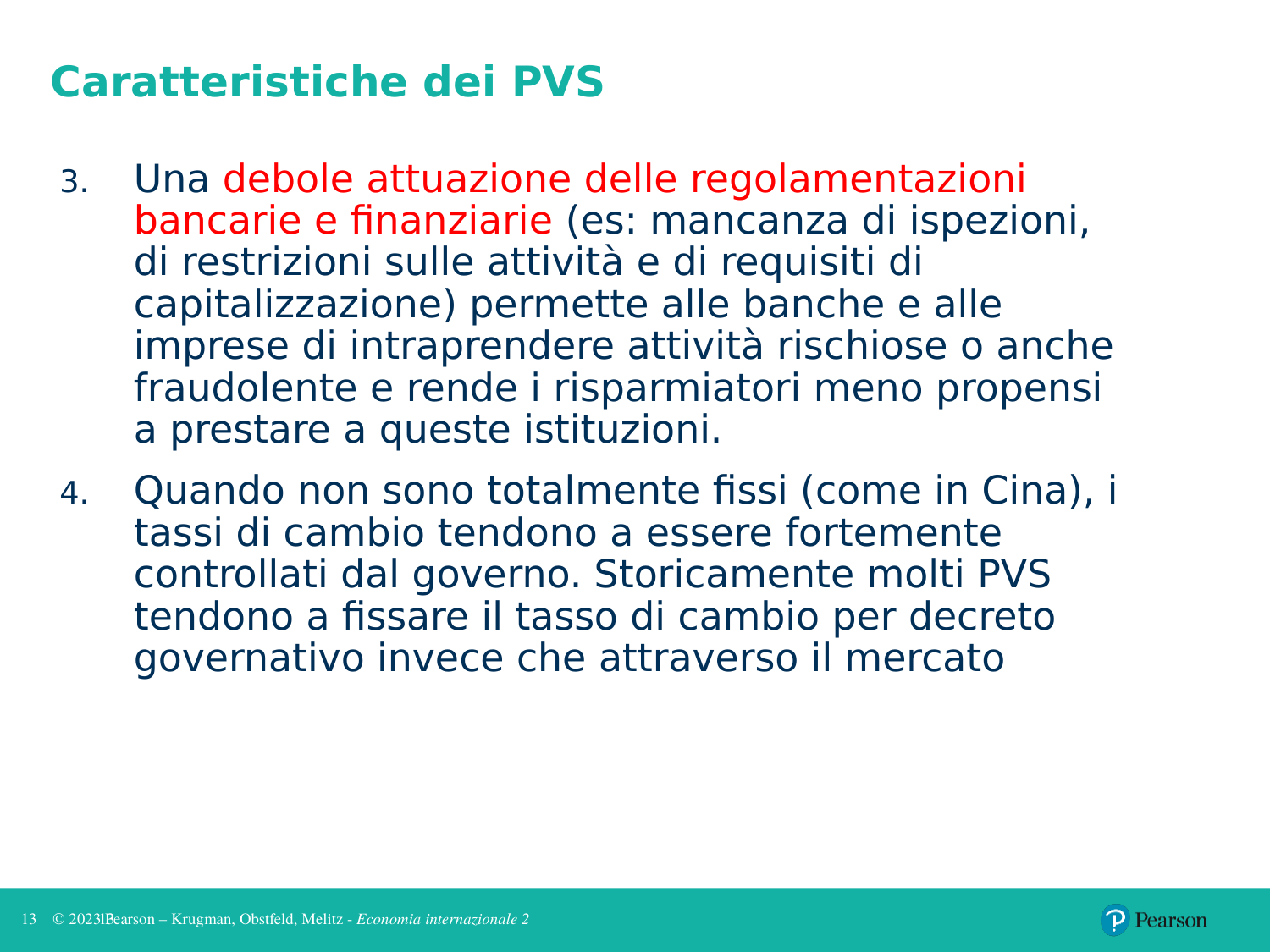

# Caratteristiche dei PVS
Una debole attuazione delle regolamentazioni bancarie e finanziarie (es: mancanza di ispezioni, di restrizioni sulle attività e di requisiti di capitalizzazione) permette alle banche e alle imprese di intraprendere attività rischiose o anche fraudolente e rende i risparmiatori meno propensi a prestare a queste istituzioni.
Quando non sono totalmente fissi (come in Cina), i tassi di cambio tendono a essere fortemente controllati dal governo. Storicamente molti PVS tendono a fissare il tasso di cambio per decreto governativo invece che attraverso il mercato
13
13
© 2023 Pearson – Krugman, Obstfeld, Melitz - Economia internazionale 2